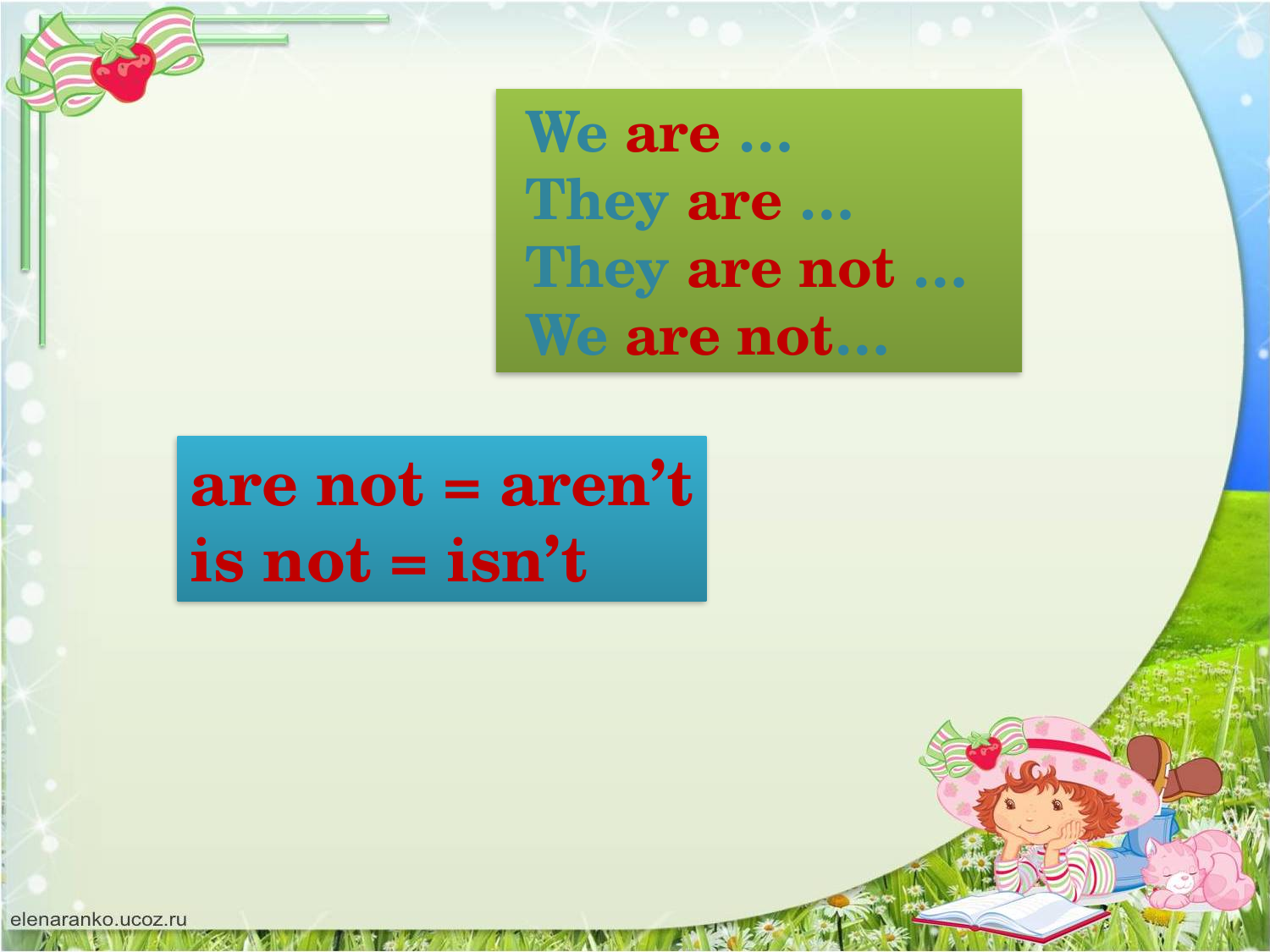

We are …
 They are …
 They are not …
 We are not…
are not = aren’t
is not = isn’t